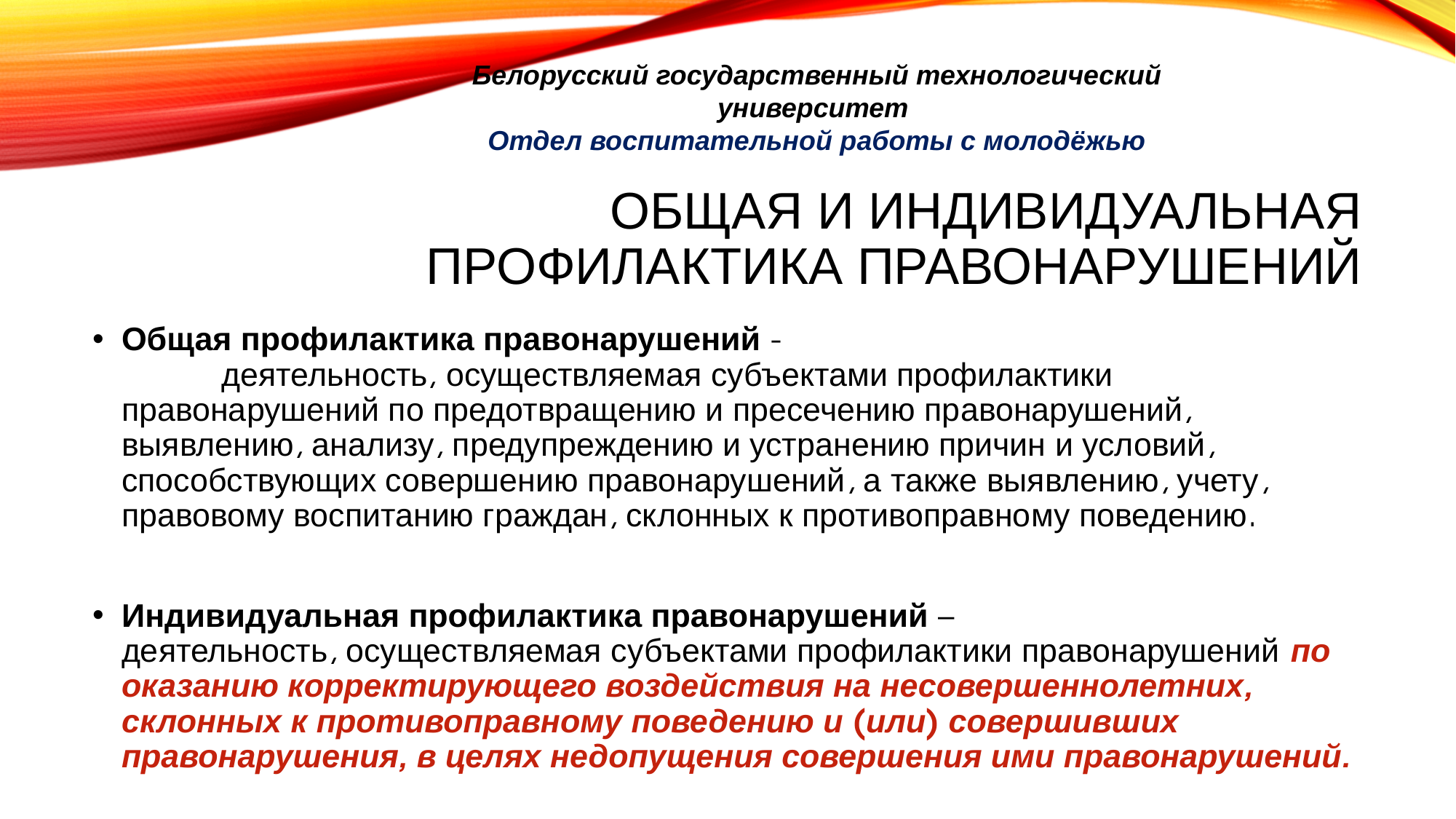

Белорусский государственный технологический университет
Отдел воспитательной работы с молодёжью
# общая и индивидуальная профилактика правонарушений
Общая профилактика правонарушений -                                                                           деятельность, осуществляемая субъектами профилактики правонарушений по предотвращению и пресечению правонарушений, выявлению, анализу, предупреждению и устранению причин и условий, способствующих совершению правонарушений, а также выявлению, учету, правовому воспитанию граждан, склонных к противоправному поведению.

Индивидуальная профилактика правонарушений –                                    деятельность, осуществляемая субъектами профилактики правонарушений по оказанию корректирующего воздействия на несовершеннолетних, склонных к противоправному поведению и (или) совершивших правонарушения, в целях недопущения совершения ими правонарушений.